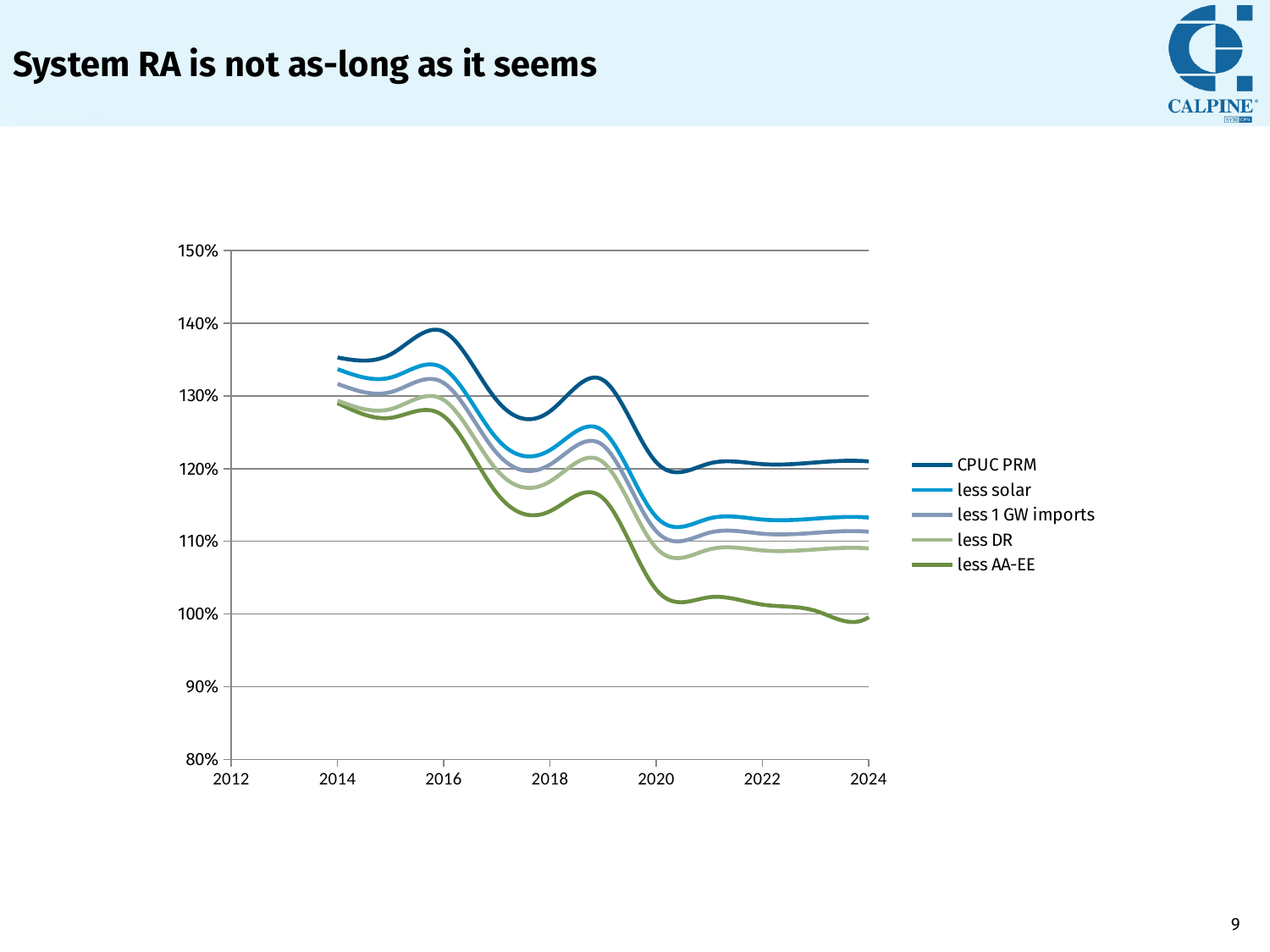

# System RA is not as-long as it seems

### Chart

| Category | CPUC PRM | less solar | less 1 GW imports | less DR | less AA-EE |
|---|---|---|---|---|---|
9